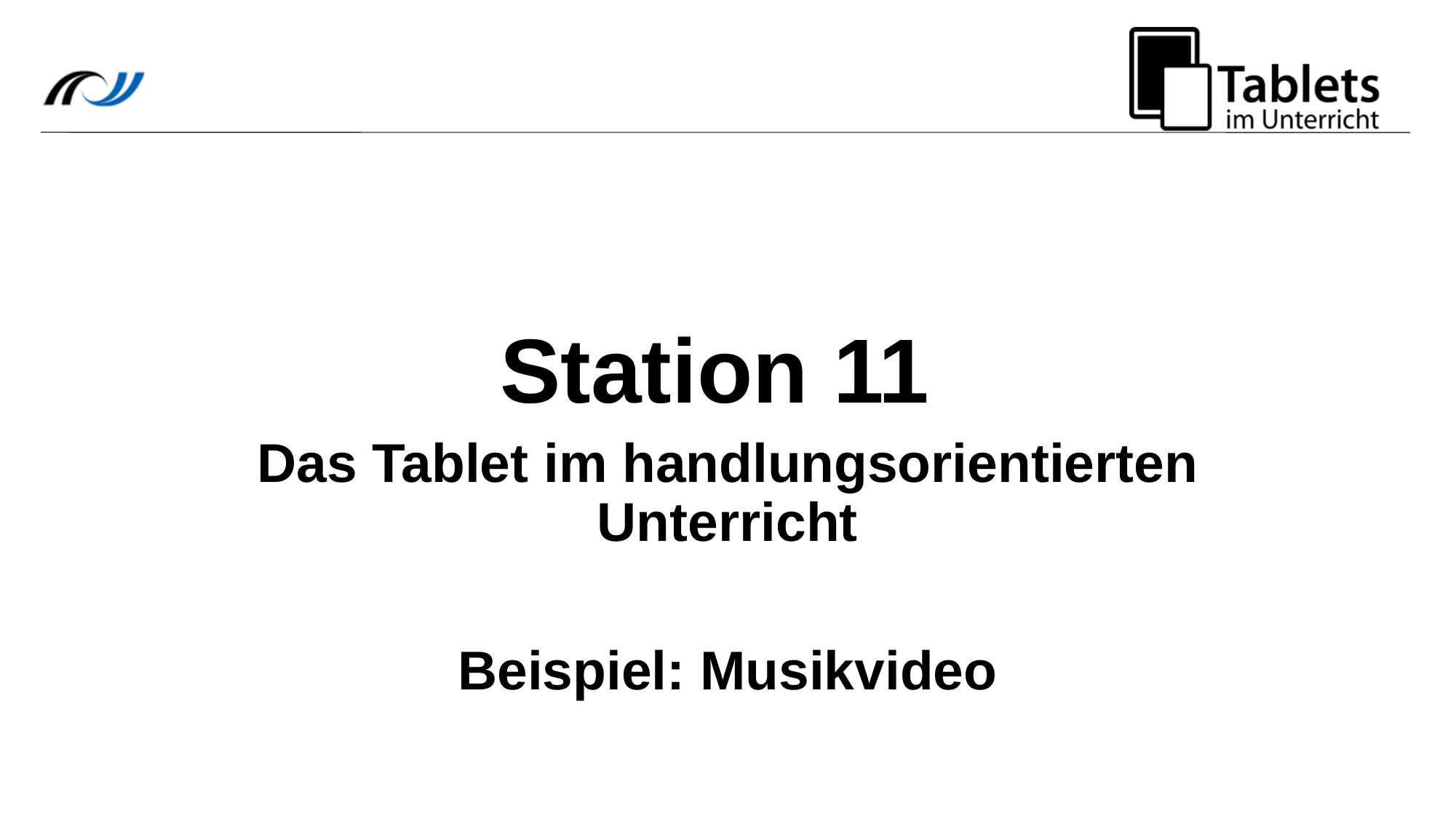

Station 11
Das Tablet im handlungsorientierten Unterricht

Beispiel: Musikvideo